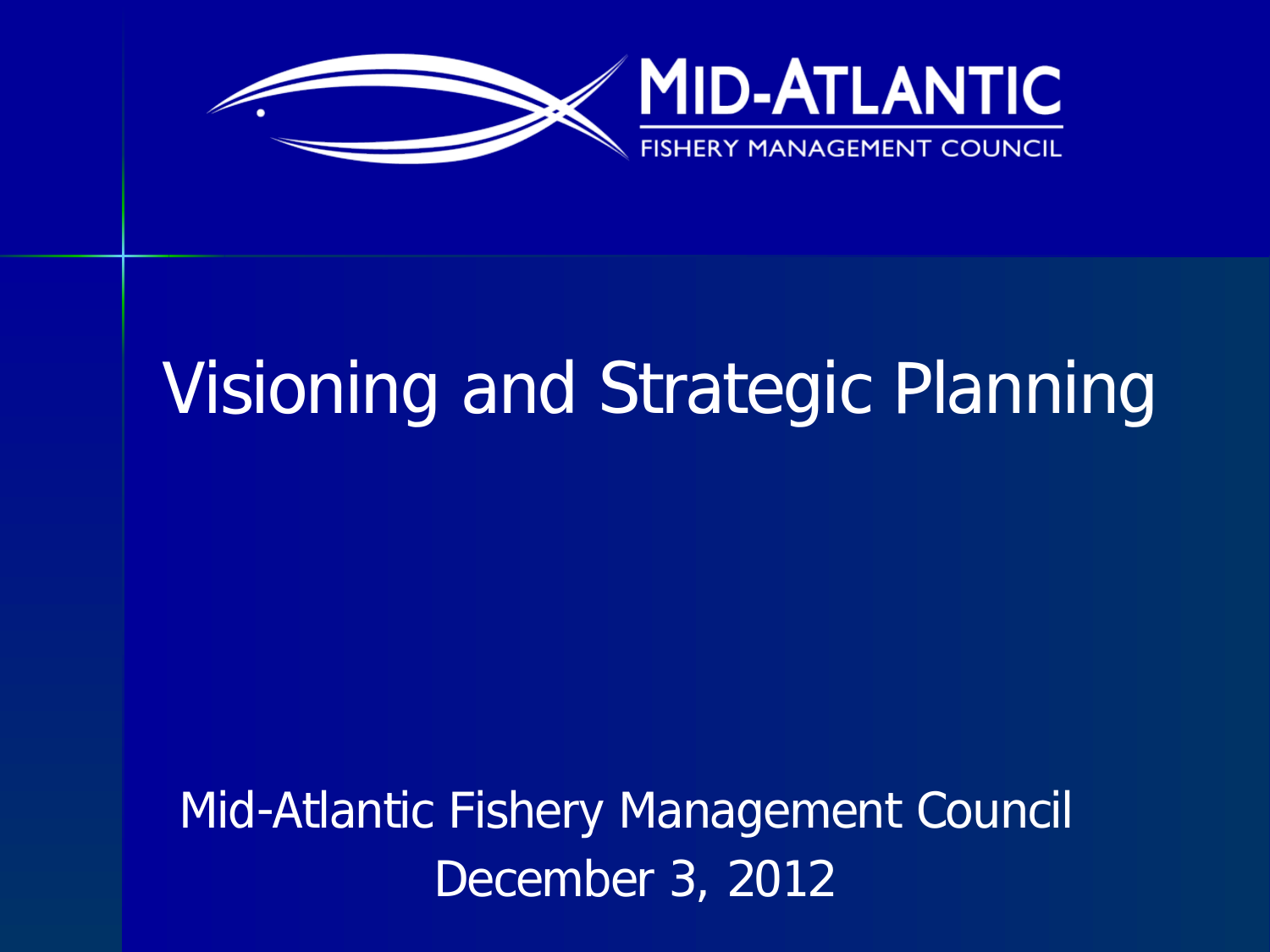

# Visioning and Strategic Planning
Mid-Atlantic Fishery Management Council
December 3, 2012